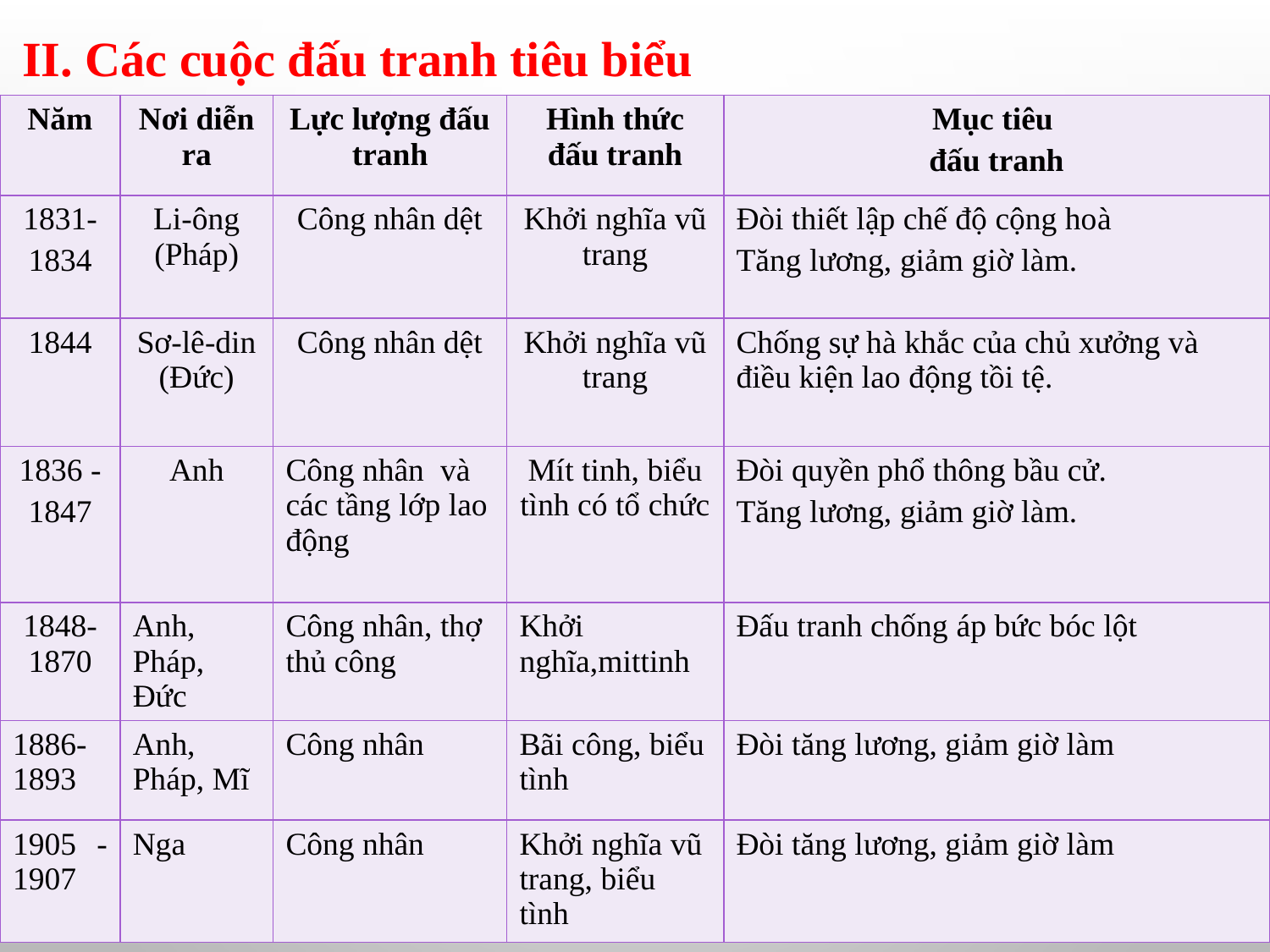

II. Các cuộc đấu tranh tiêu biểu

| Năm | Nơi diễn ra | Lực lượng đấu tranh | Hình thức đấu tranh | Mục tiêu đấu tranh |
| --- | --- | --- | --- | --- |
| 1831- 1834 | Li-ông (Pháp) | Công nhân dệt | Khởi nghĩa vũ trang | Đòi thiết lập chế độ cộng hoà Tăng lương, giảm giờ làm. |
| 1844 | Sơ-lê-din (Đức) | Công nhân dệt | Khởi nghĩa vũ trang | Chống sự hà khắc của chủ xưởng và điều kiện lao động tồi tệ. |
| 1836 - 1847 | Anh | Công nhân và các tầng lớp lao động | Mít tinh, biểu tình có tổ chức | Đòi quyền phổ thông bầu cử. Tăng lương, giảm giờ làm. |
| 1848-1870 | Anh, Pháp, Đức | Công nhân, thợ thủ công | Khởi nghĩa,mittinh | Đấu tranh chống áp bức bóc lột |
| 1886-1893 | Anh, Pháp, Mĩ | Công nhân | Bãi công, biểu tình | Đòi tăng lương, giảm giờ làm |
| 1905 - 1907 | Nga | Công nhân | Khởi nghĩa vũ trang, biểu tình | Đòi tăng lương, giảm giờ làm |
| --- | --- | --- | --- | --- |